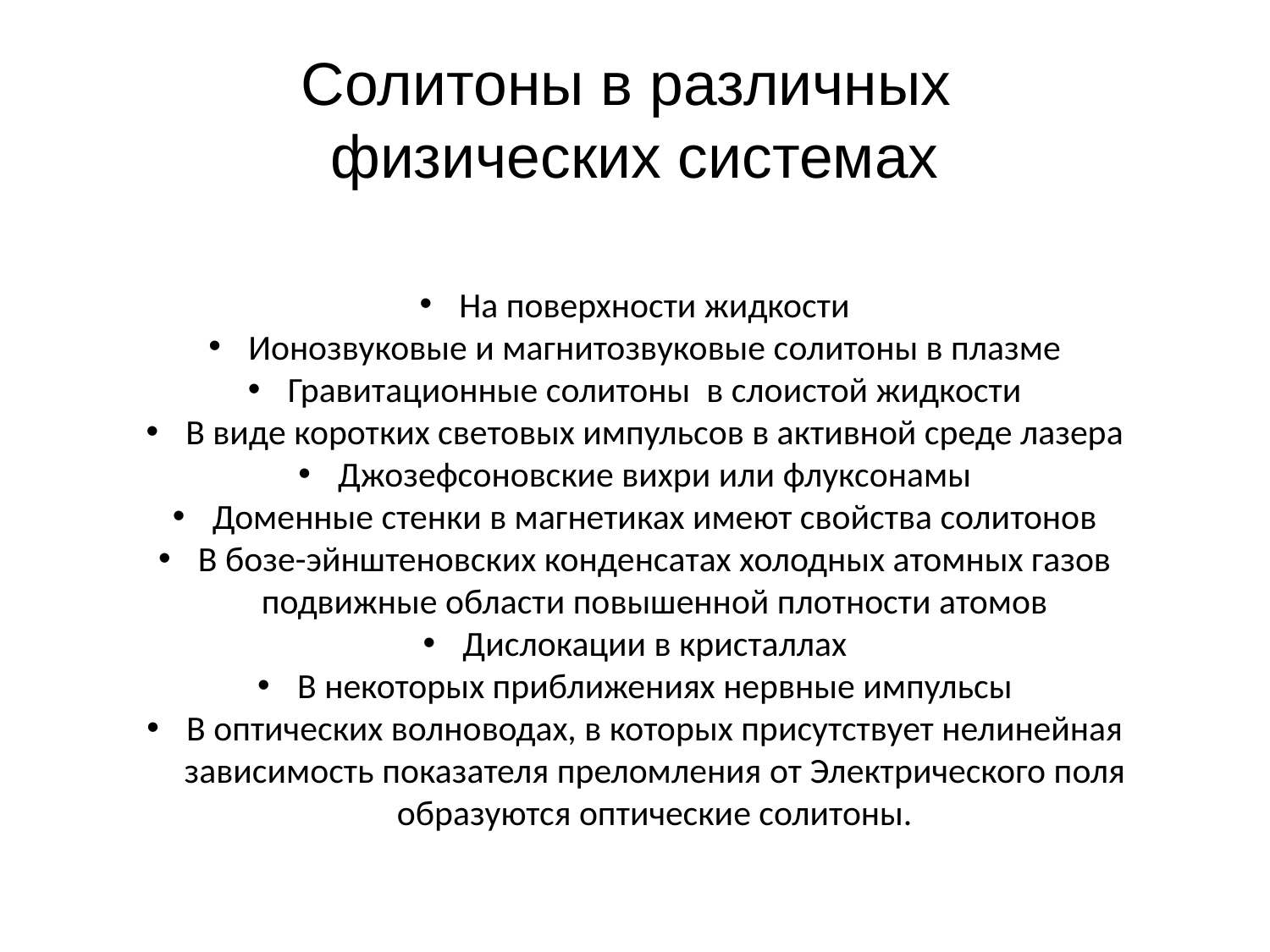

# Солитоны в различных физических системах
На поверхности жидкости
Ионозвуковые и магнитозвуковые солитоны в плазме
Гравитационные солитоны  в слоистой жидкости
В виде коротких световых импульсов в активной среде лазера
Джозефсоновские вихри или флуксонамы
Доменные стенки в магнетиках имеют свойства солитонов
В бозе-эйнштеновских конденсатах холодных атомных газов подвижные области повышенной плотности атомов
Дислокации в кристаллах
В некоторых приближениях нервные импульсы
В оптических волноводах, в которых присутствует нелинейная зависимость показателя преломления от Электрического поля образуются оптические солитоны.